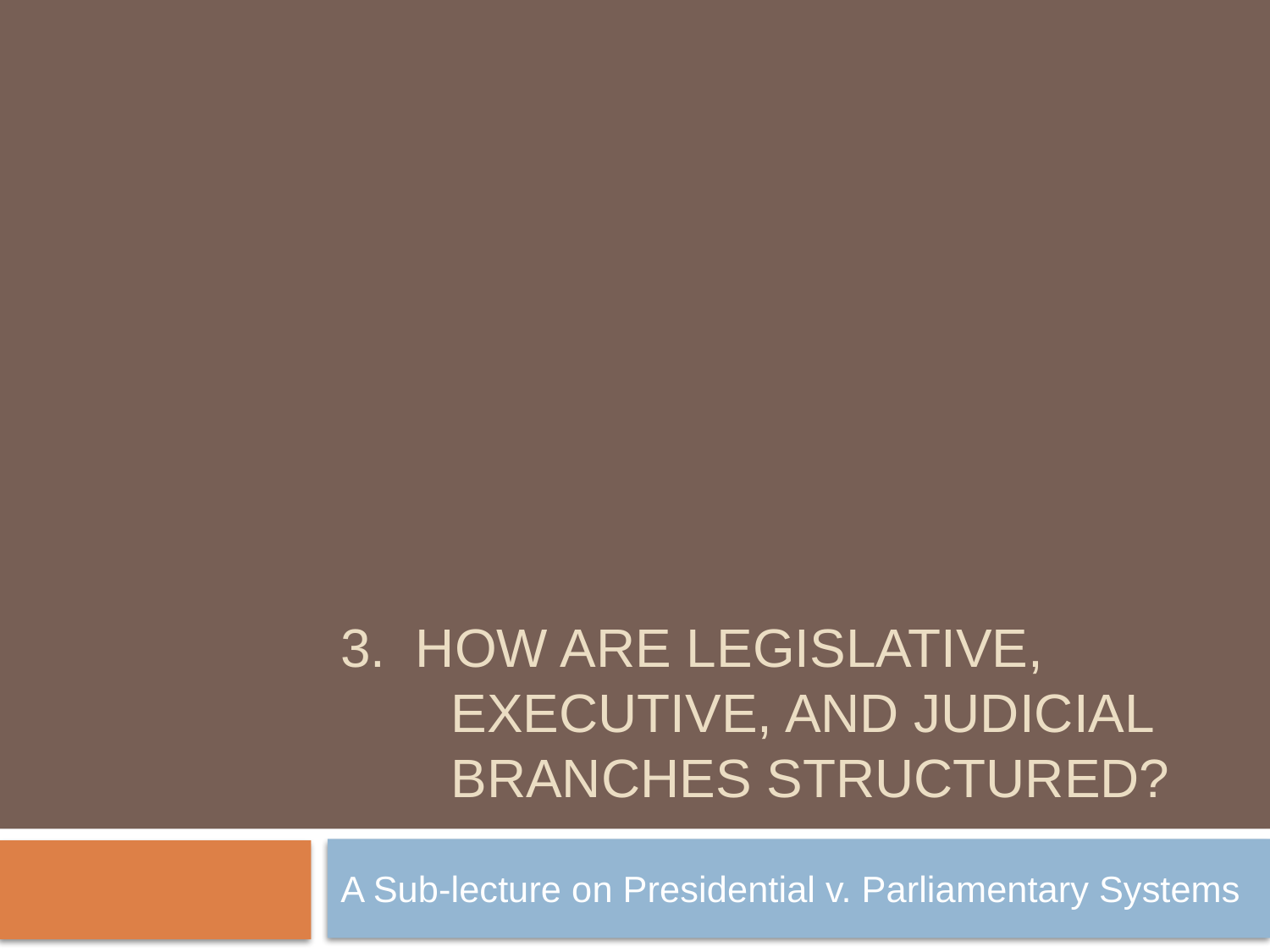

# 3.  How are legislative, executive, and judicial branches structured?
A Sub-lecture on Presidential v. Parliamentary Systems